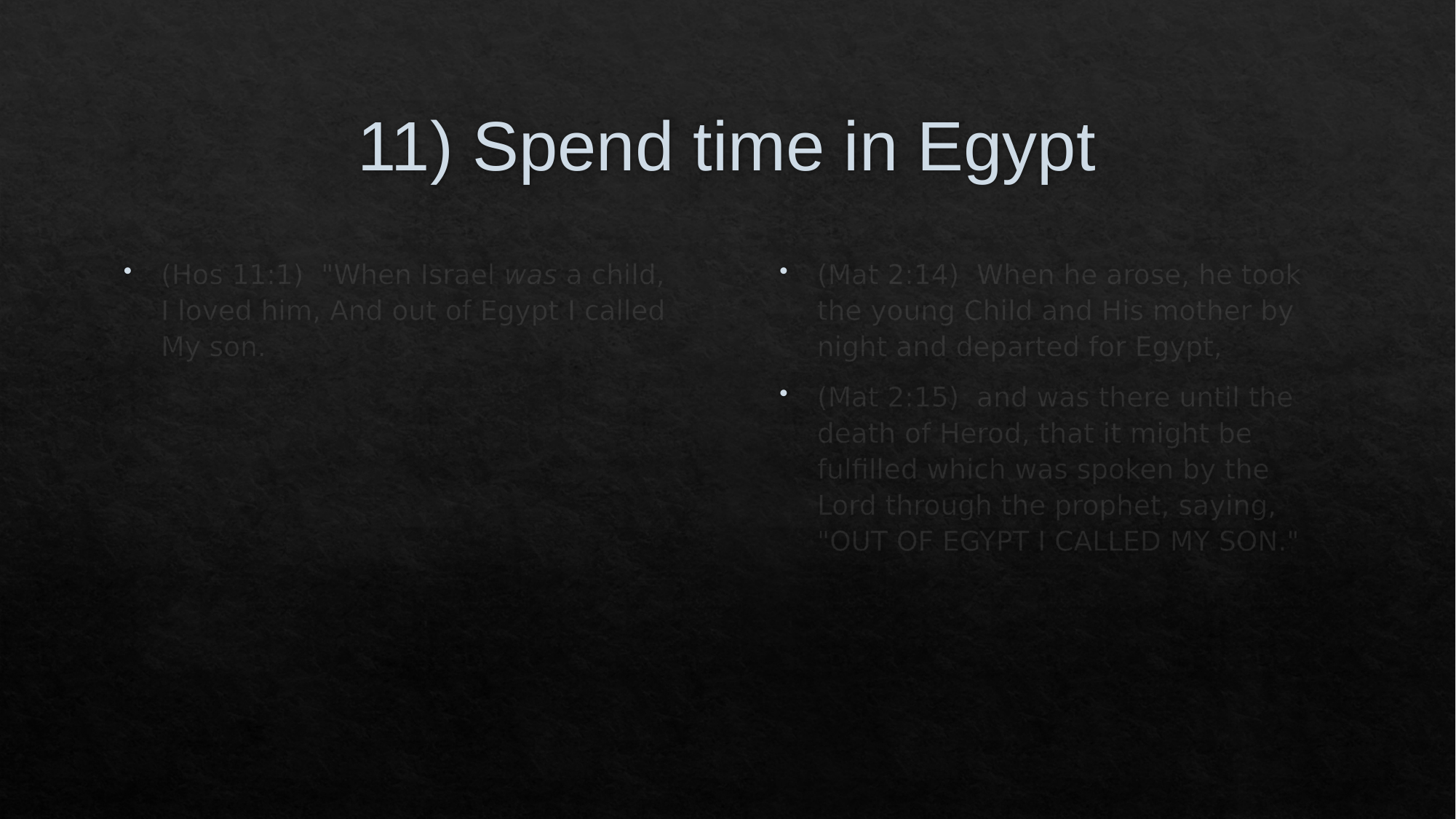

# 11) Spend time in Egypt
(Hos 11:1)  "When Israel was a child, I loved him, And out of Egypt I called My son.

(Mat 2:14)  When he arose, he took the young Child and His mother by night and departed for Egypt,
(Mat 2:15)  and was there until the death of Herod, that it might be fulfilled which was spoken by the Lord through the prophet, saying, "OUT OF EGYPT I CALLED MY SON."